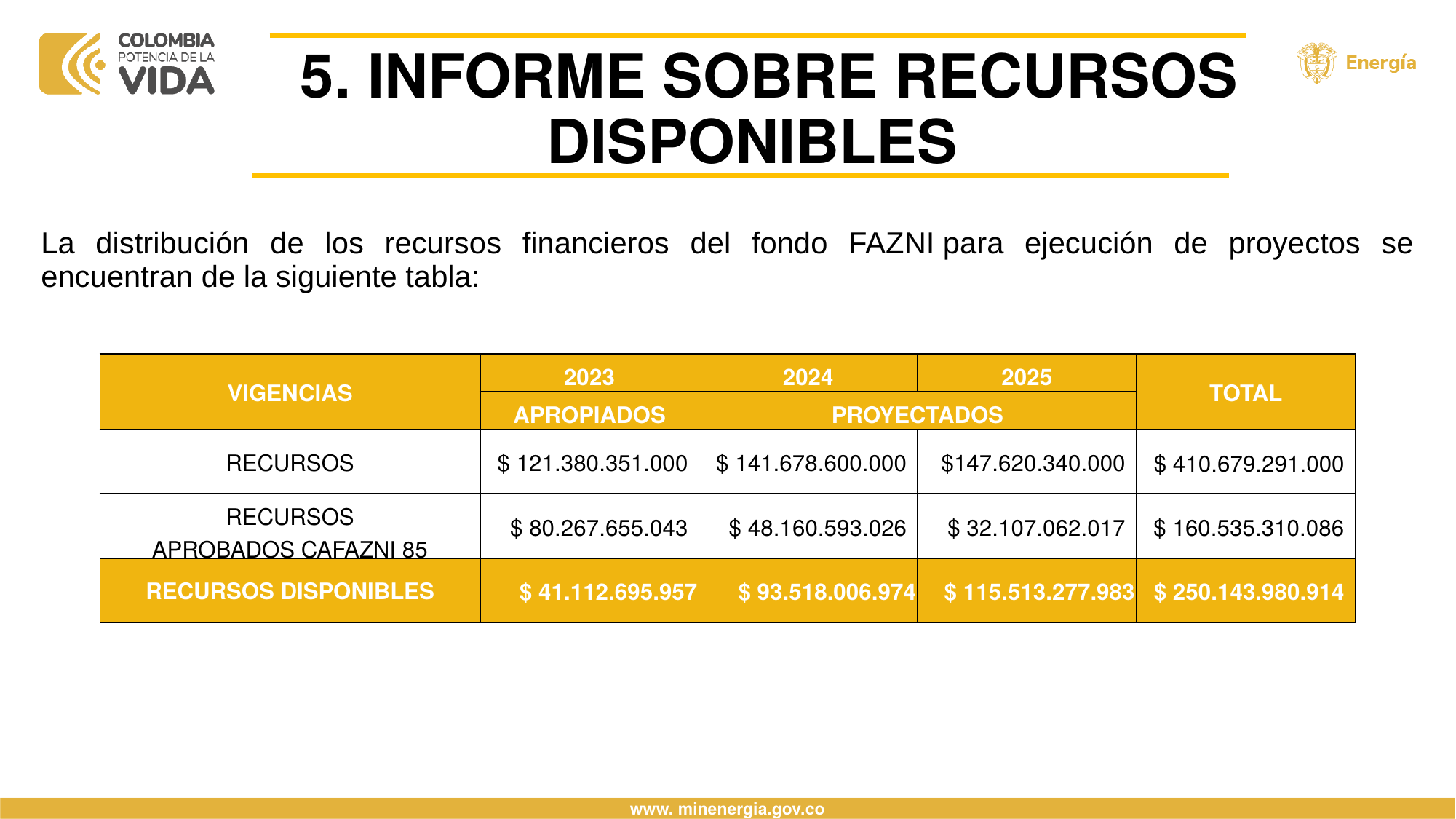

5. INFORME SOBRE RECURSOS DISPONIBLES
La distribución de los recursos financieros del fondo FAZNI para ejecución de proyectos se encuentran de la siguiente tabla:

| VIGENCIAS​ | 2023​ | 2024​ | 2025​ | TOTAL​ |
| --- | --- | --- | --- | --- |
|  | APROPIADOS​ | PROYECTADOS​ |  |  |
| RECURSOS​ | $ 121.380.351.000 | $ 141.678.600.000 | $147.620.340.000 | $ 410.679.291.000 |
| RECURSOS APROBADOS CAFAZNI 85​ | $ ​80.267.655.043 | $ 48.160.593.026 | $ 32.107.062.017 | $ 160.535.310.086 |
| RECURSOS DISPONIBLES​ | $ 41.112.695.957 | $ 93.518.006.974 | $ 115.513.277.983 | $ 250.143.980.914 |
www. minenergia.gov.co